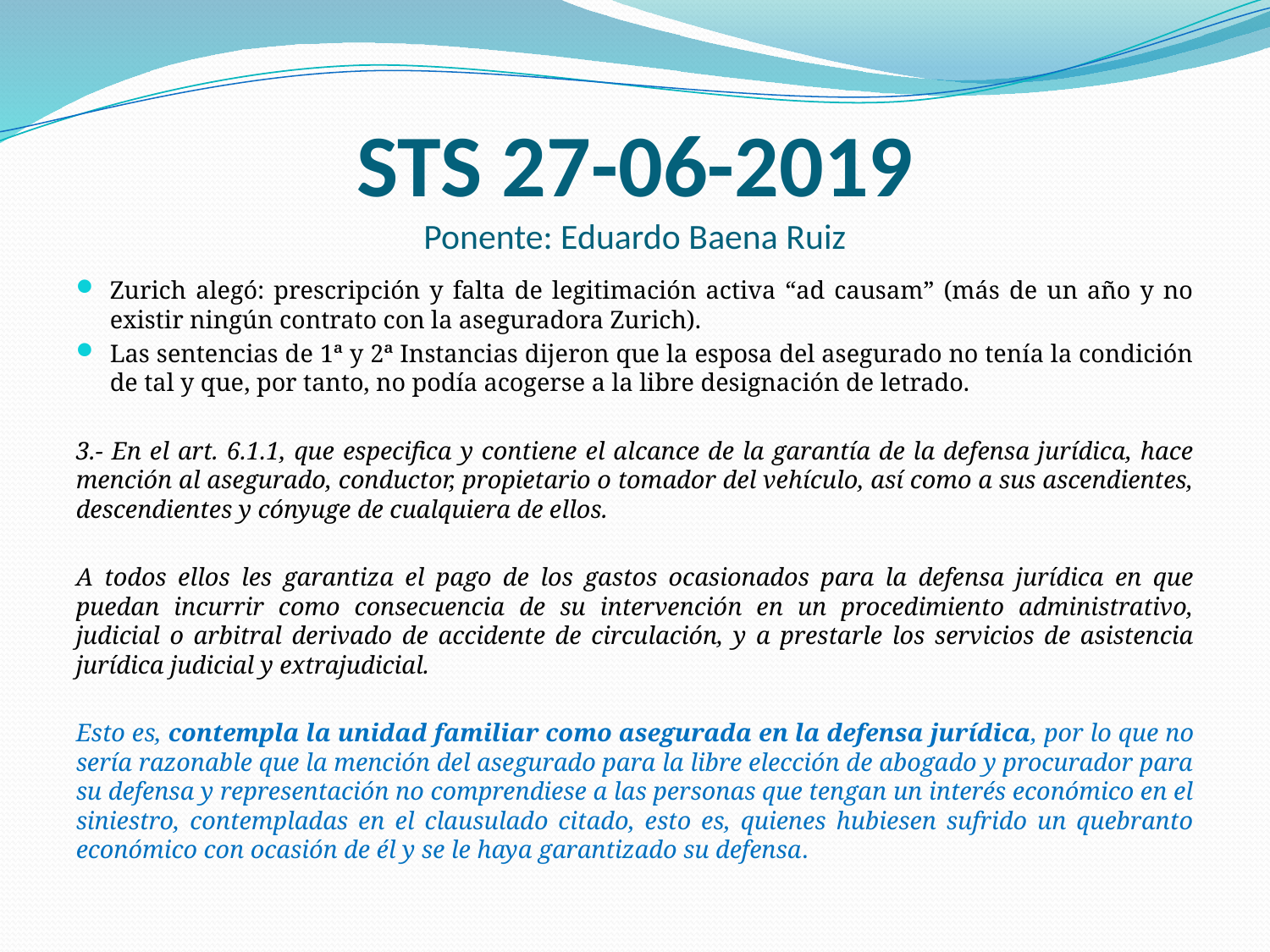

# STS 27-06-2019 Ponente: Eduardo Baena Ruiz
Zurich alegó: prescripción y falta de legitimación activa “ad causam” (más de un año y no existir ningún contrato con la aseguradora Zurich).
Las sentencias de 1ª y 2ª Instancias dijeron que la esposa del asegurado no tenía la condición de tal y que, por tanto, no podía acogerse a la libre designación de letrado.

3.- En el art. 6.1.1, que especifica y contiene el alcance de la garantía de la defensa jurídica, hace mención al asegurado, conductor, propietario o tomador del vehículo, así como a sus ascendientes, descendientes y cónyuge de cualquiera de ellos.

A todos ellos les garantiza el pago de los gastos ocasionados para la defensa jurídica en que puedan incurrir como consecuencia de su intervención en un procedimiento administrativo, judicial o arbitral derivado de accidente de circulación, y a prestarle los servicios de asistencia jurídica judicial y extrajudicial.

Esto es, contempla la unidad familiar como asegurada en la defensa jurídica, por lo que no sería razonable que la mención del asegurado para la libre elección de abogado y procurador para su defensa y representación no comprendiese a las personas que tengan un interés económico en el siniestro, contempladas en el clausulado citado, esto es, quienes hubiesen sufrido un quebranto económico con ocasión de él y se le haya garantizado su defensa.